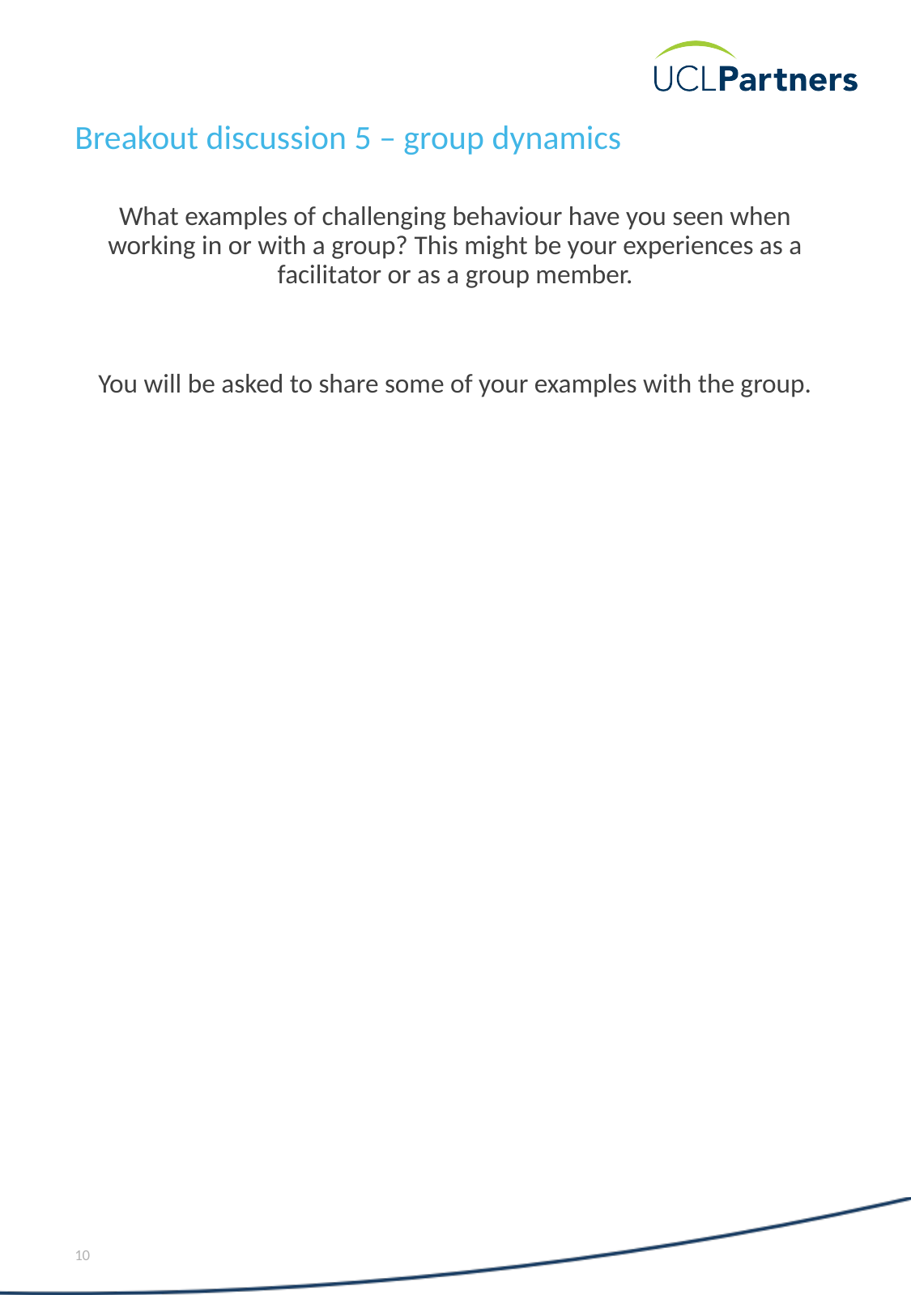

# Breakout discussion 5 – group dynamics
What examples of challenging behaviour have you seen when working in or with a group? This might be your experiences as a facilitator or as a group member.

You will be asked to share some of your examples with the group.
10